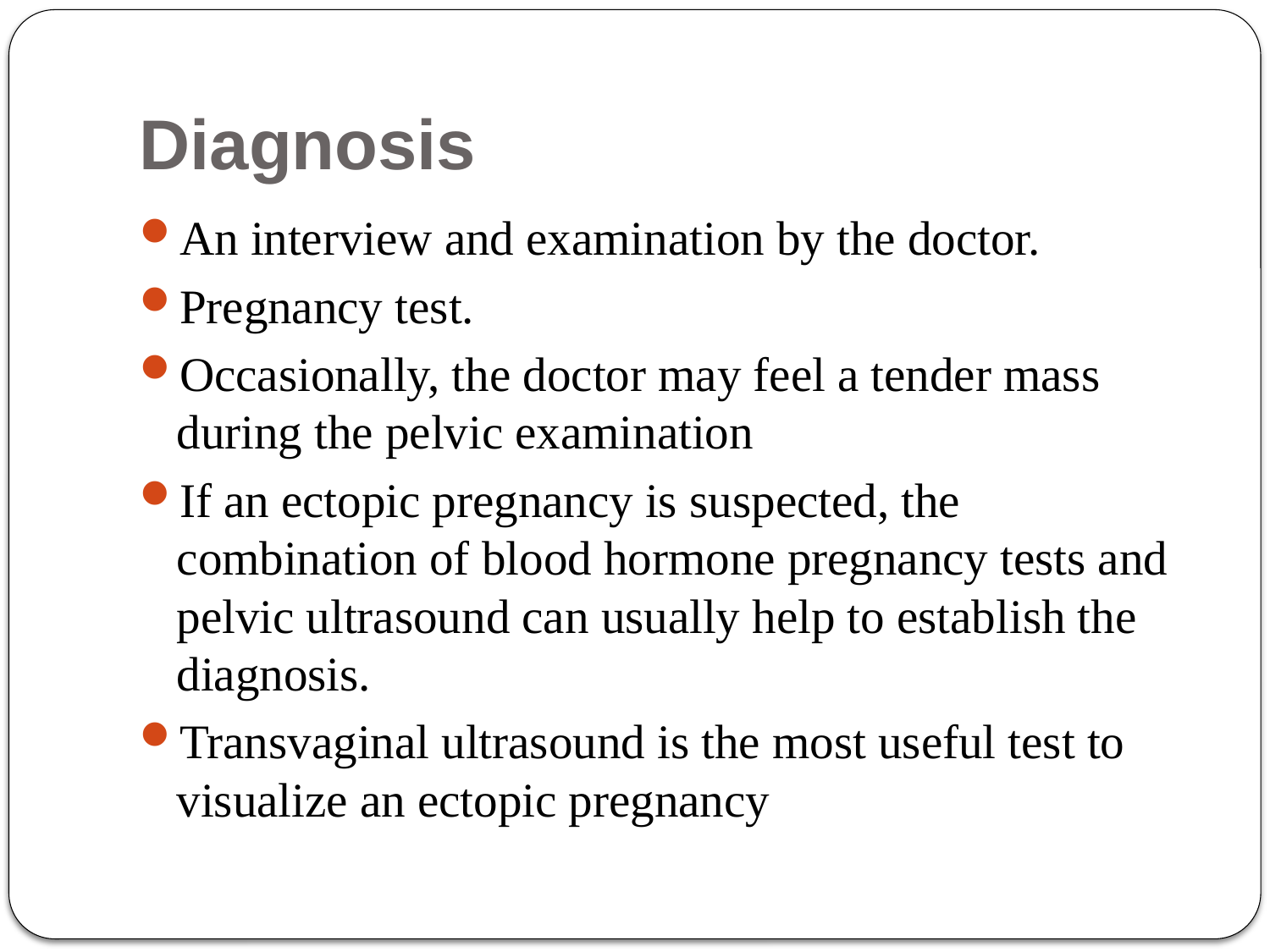

# Diagnosis
An interview and examination by the doctor.
Pregnancy test.
Occasionally, the doctor may feel a tender mass during the pelvic examination
If an ectopic pregnancy is suspected, the combination of blood hormone pregnancy tests and pelvic ultrasound can usually help to establish the diagnosis.
Transvaginal ultrasound is the most useful test to visualize an ectopic pregnancy